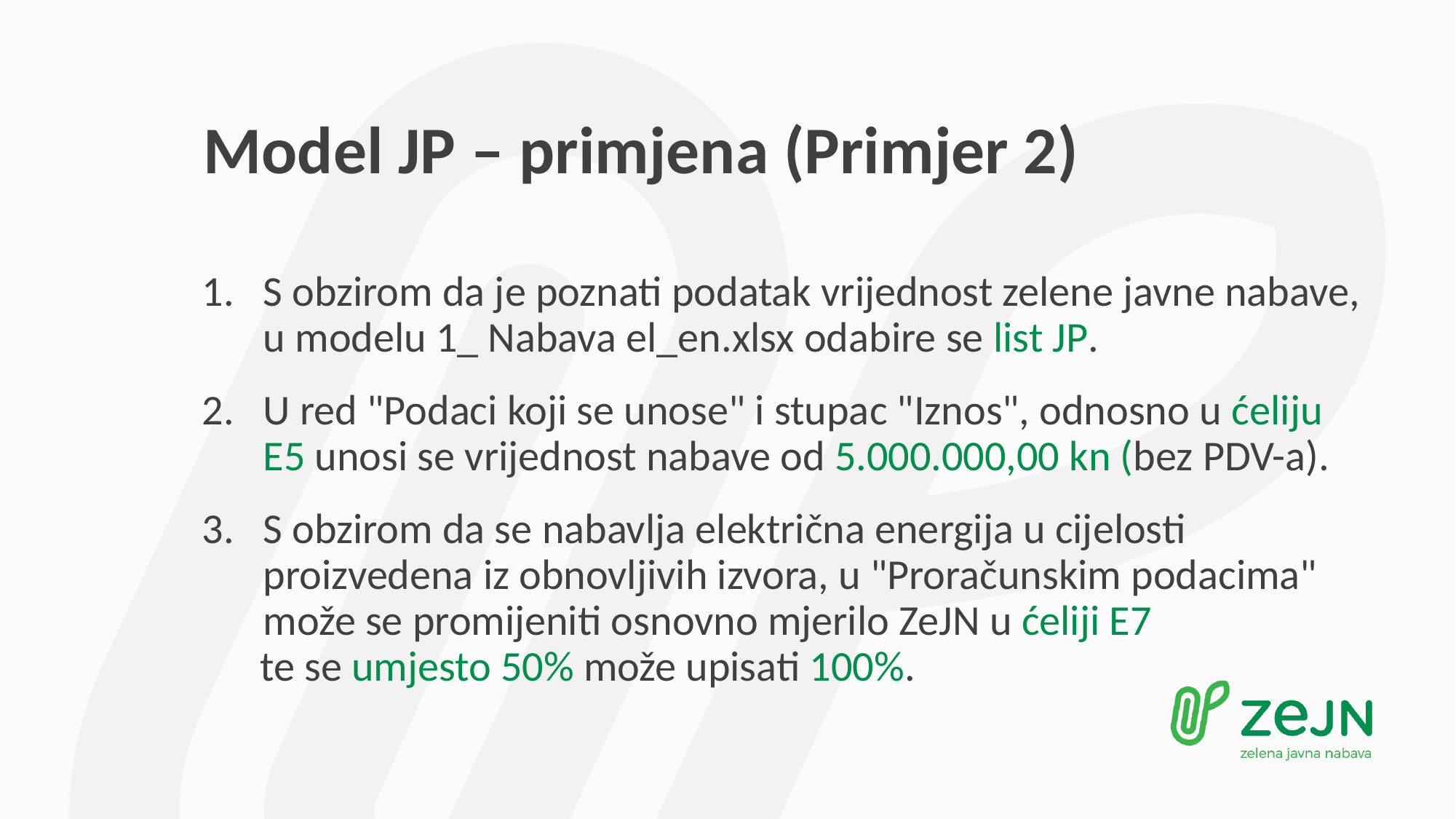

# Model JP – primjena (Primjer 2)
S obzirom da je poznati podatak vrijednost zelene javne nabave, u modelu 1_ Nabava el_en.xlsx odabire se list JP.
U red "Podaci koji se unose" i stupac "Iznos", odnosno u ćeliju E5 unosi se vrijednost nabave od 5.000.000,00 kn (bez PDV-a).
S obzirom da se nabavlja električna energija u cijelosti proizvedena iz obnovljivih izvora, u "Proračunskim podacima" može se promijeniti osnovno mjerilo ZeJN u ćeliji E7
      te se umjesto 50% može upisati 100%.